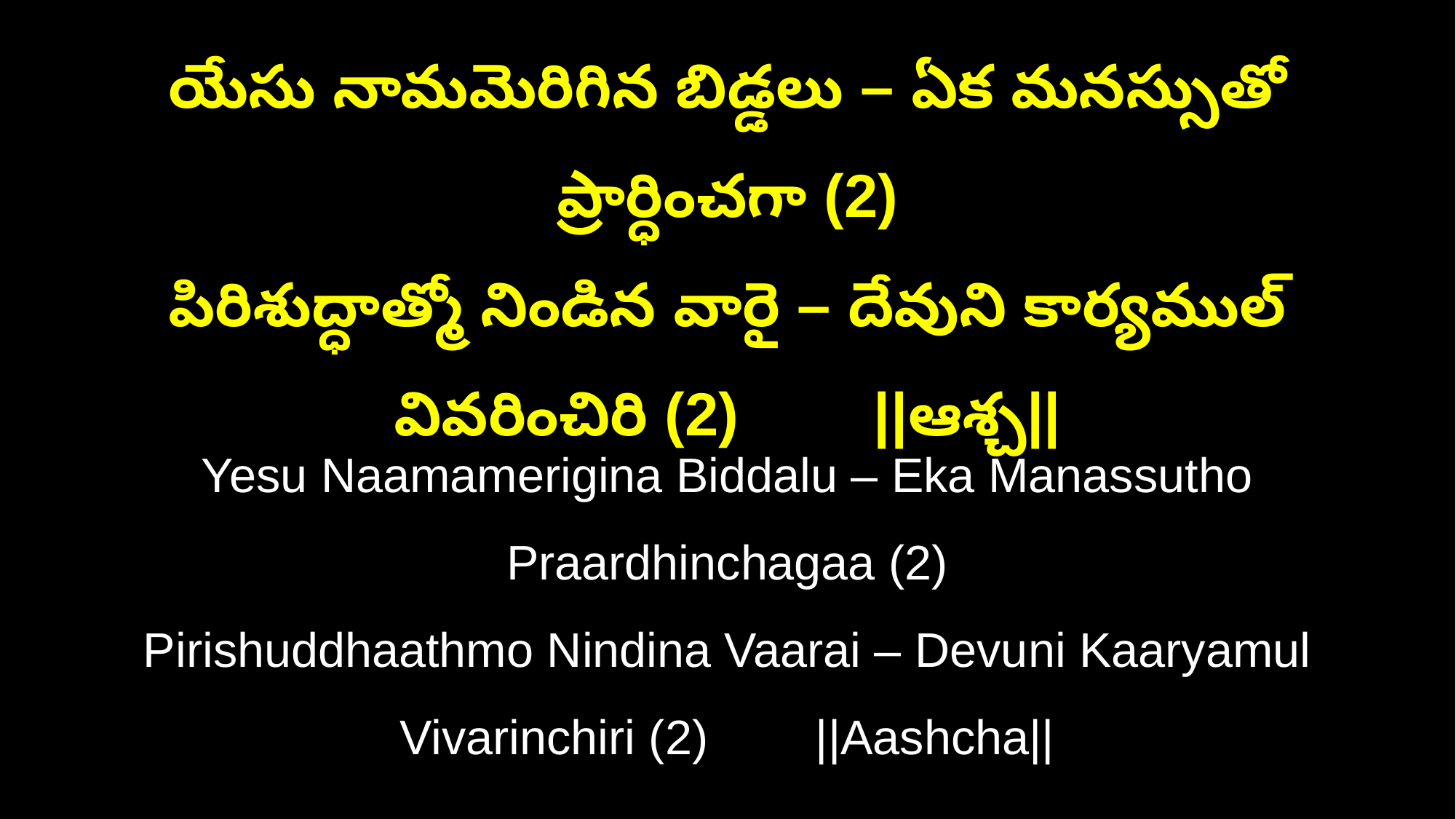

యేసు నామమెరిగిన బిడ్డలు – ఏక మనస్సుతో ప్రార్ధించగా (2)
పిరిశుద్ధాత్మో నిండిన వారై – దేవుని కార్యముల్ వివరించిరి (2)        ||ఆశ్చ||
Yesu Naamamerigina Biddalu – Eka Manassutho Praardhinchagaa (2)
Pirishuddhaathmo Nindina Vaarai – Devuni Kaaryamul Vivarinchiri (2)        ||Aashcha||